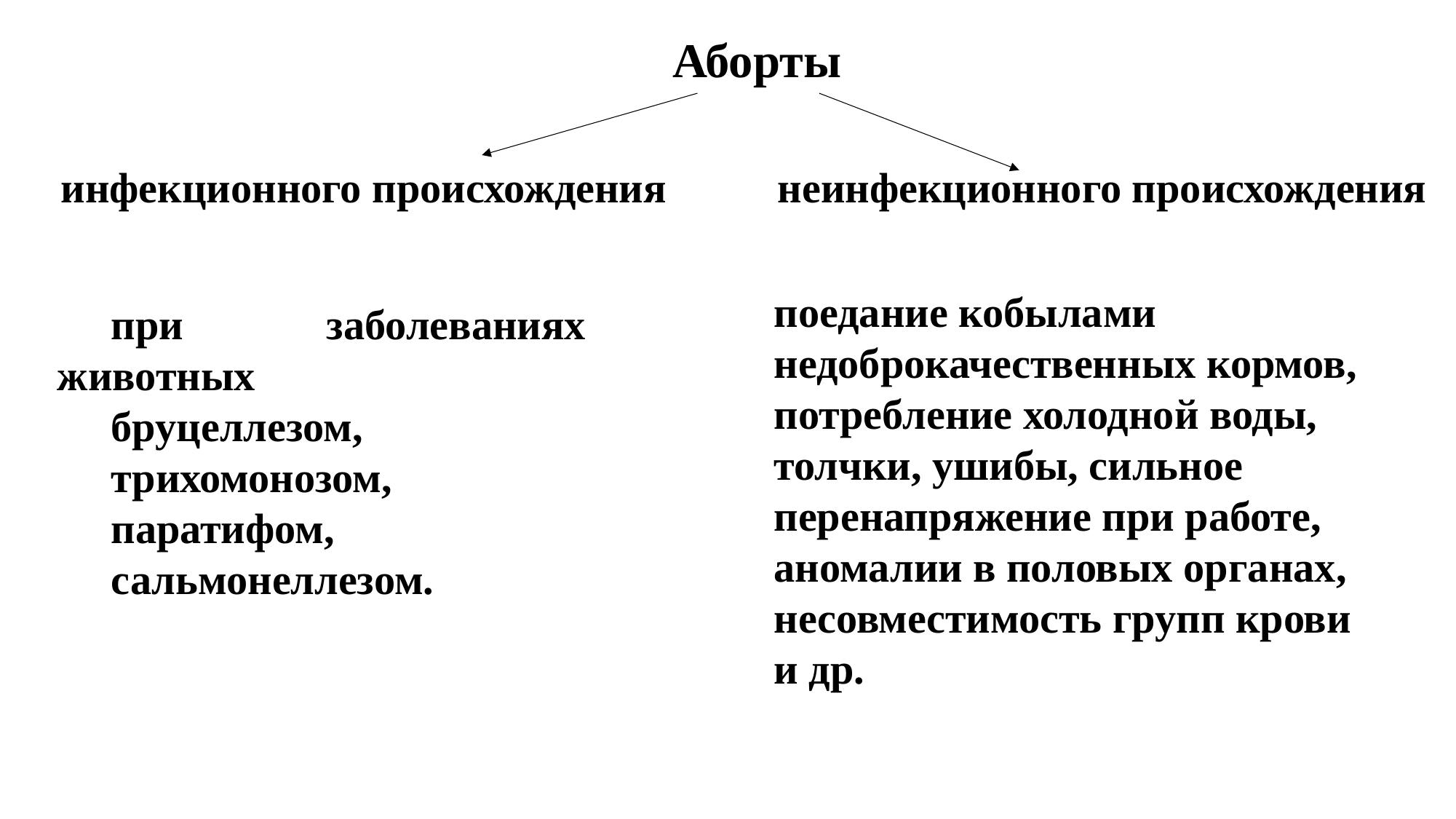

Аборты
инфекционного происхождения
неинфек­ционного происхождения
поедание кобылами недоброкачественных кормов, потребление холодной воды, толчки, ушибы, сильное перенапряжение при работе, аномалии в половых органах, несовместимость групп крови и др.
при заболеваниях животных
бруцеллезом,
трихомонозом,
паратифом,
сальмонеллезом.